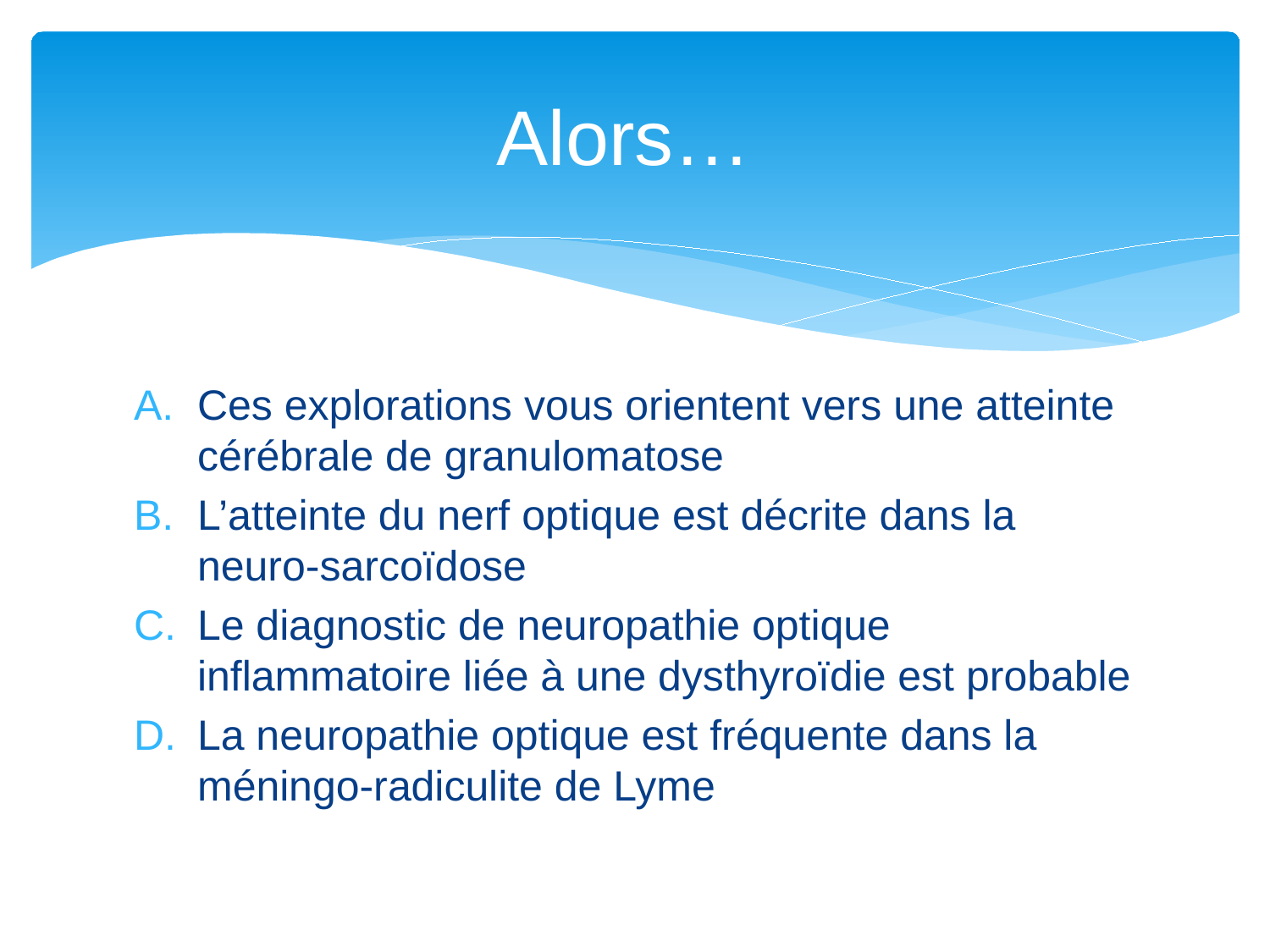

# Alors…
Ces explorations vous orientent vers une atteinte cérébrale de granulomatose
L’atteinte du nerf optique est décrite dans la neuro-sarcoïdose
Le diagnostic de neuropathie optique inflammatoire liée à une dysthyroïdie est probable
La neuropathie optique est fréquente dans la méningo-radiculite de Lyme